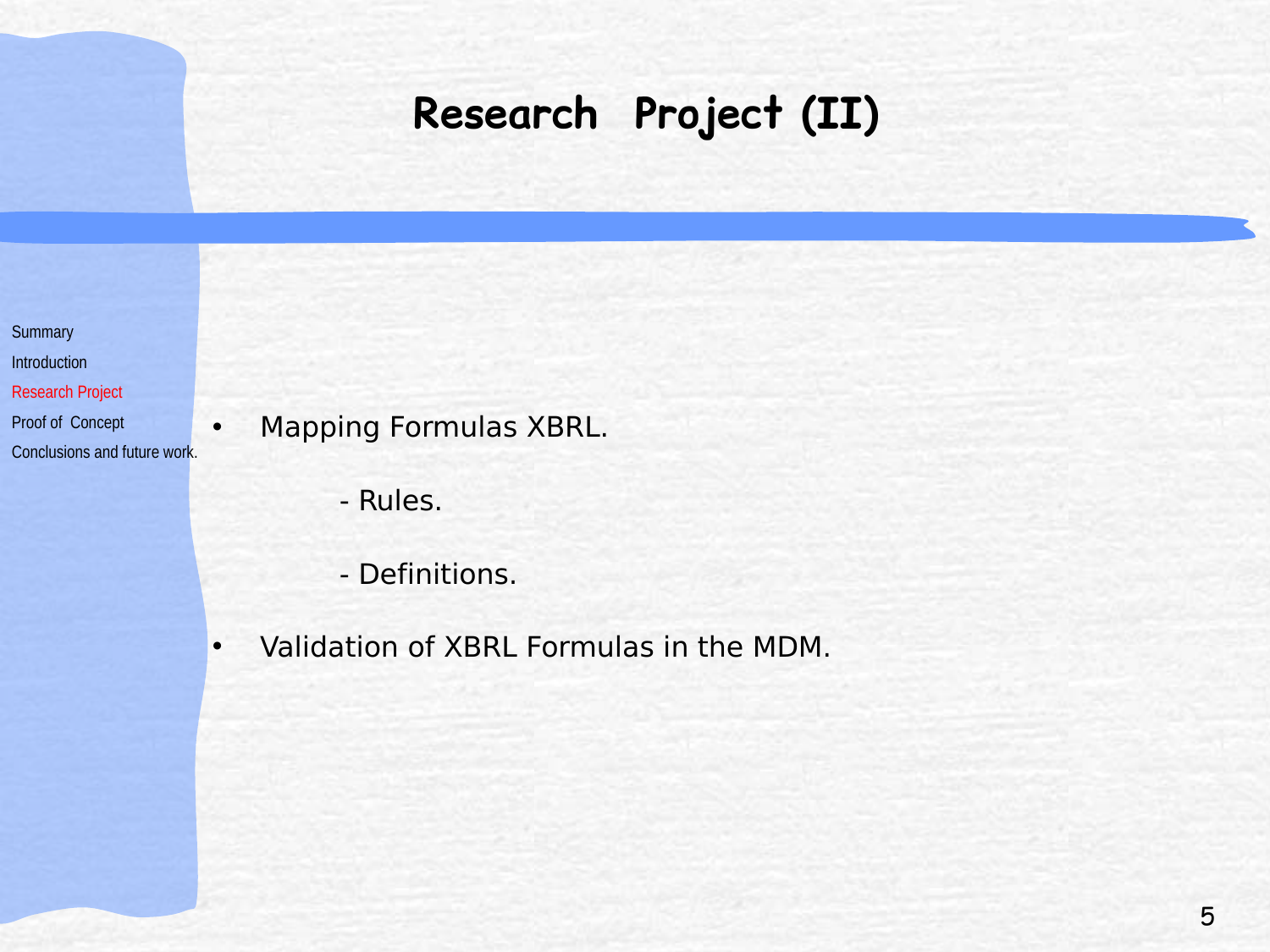

# Research  Project (II)
Summary
Introduction
Research Project
Proof of  Concept
Conclusions and future work.
Mapping Formulas XBRL.
	- Rules.
	- Definitions.
Validation of XBRL Formulas in the MDM.
5